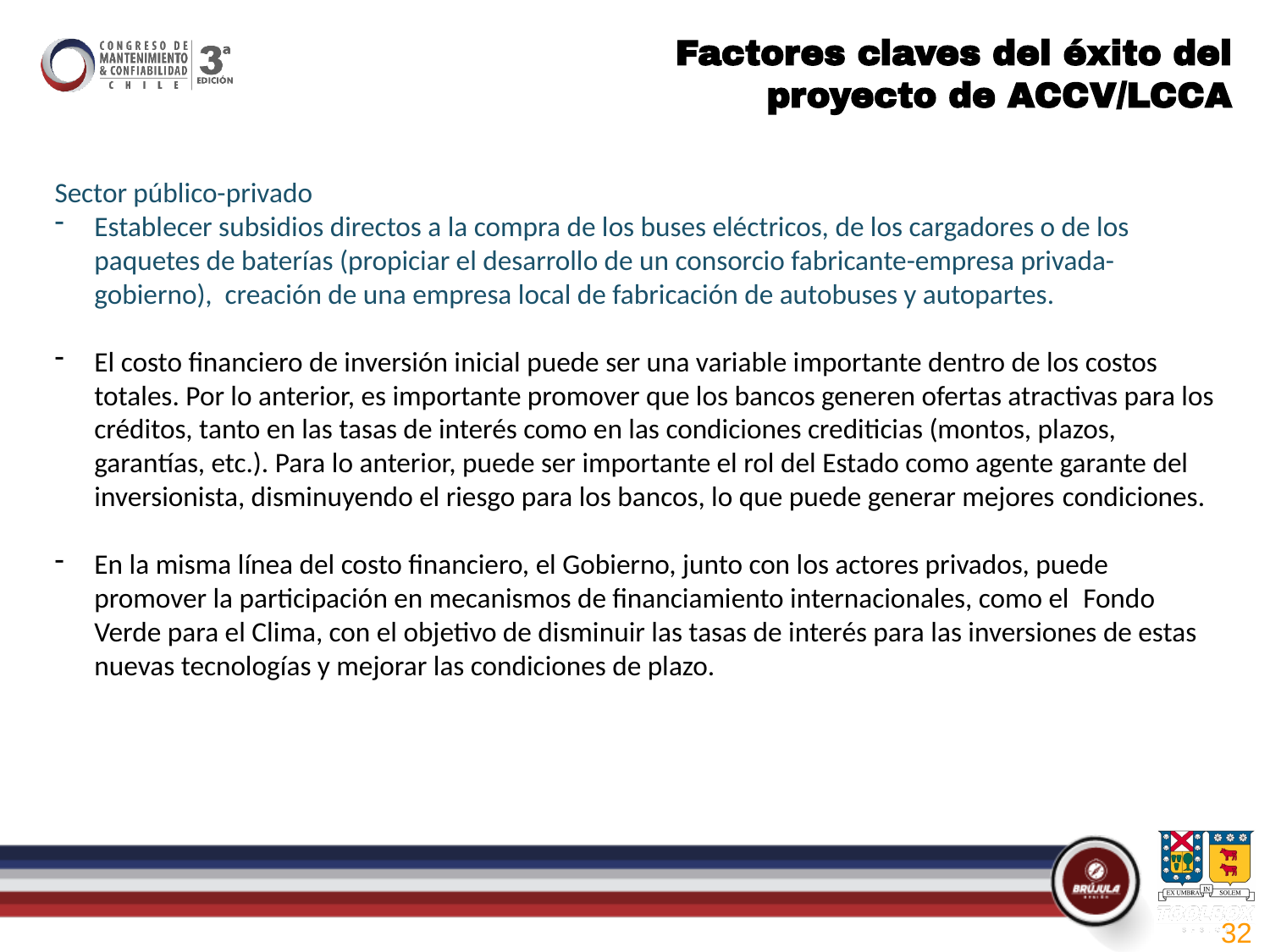

Factores claves del éxito del proyecto de ACCV/LCCA
Sector público-privado
Establecer subsidios directos a la compra de los buses eléctricos, de los cargadores o de los paquetes de baterías (propiciar el desarrollo de un consorcio fabricante-empresa privada-gobierno),  creación de una empresa local de fabricación de autobuses y autopartes.

El costo financiero de inversión inicial puede ser una variable importante dentro de los costos totales. Por lo anterior, es importante promover que los bancos generen ofertas atractivas para los créditos, tanto en las tasas de interés como en las condiciones crediticias (montos, plazos, garantías, etc.). Para lo anterior, puede ser importante el rol del Estado como agente garante del inversionista, disminuyendo el riesgo para los bancos, lo que puede generar mejores condiciones.

En la misma línea del costo financiero, el Gobierno, junto con los actores privados, puede promover la participación en mecanismos de financiamiento internacionales, como el  Fondo Verde para el Clima, con el objetivo de disminuir las tasas de interés para las inversiones de estas nuevas tecnologías y mejorar las condiciones de plazo.

32